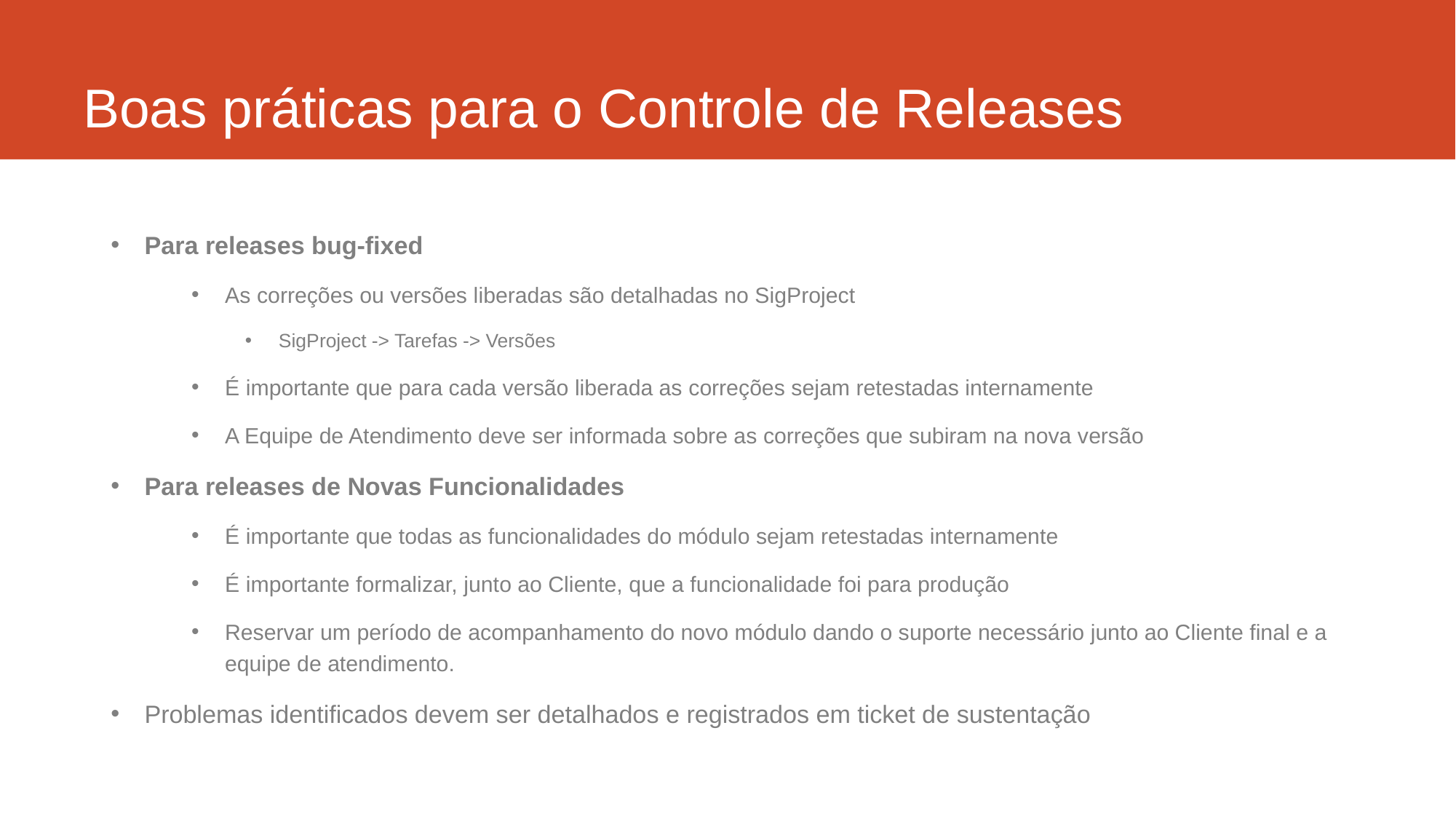

# Boas práticas para o Controle de Releases
Para releases bug-fixed
As correções ou versões liberadas são detalhadas no SigProject
SigProject -> Tarefas -> Versões
É importante que para cada versão liberada as correções sejam retestadas internamente
A Equipe de Atendimento deve ser informada sobre as correções que subiram na nova versão
Para releases de Novas Funcionalidades
É importante que todas as funcionalidades do módulo sejam retestadas internamente
É importante formalizar, junto ao Cliente, que a funcionalidade foi para produção
Reservar um período de acompanhamento do novo módulo dando o suporte necessário junto ao Cliente final e a equipe de atendimento.
Problemas identificados devem ser detalhados e registrados em ticket de sustentação